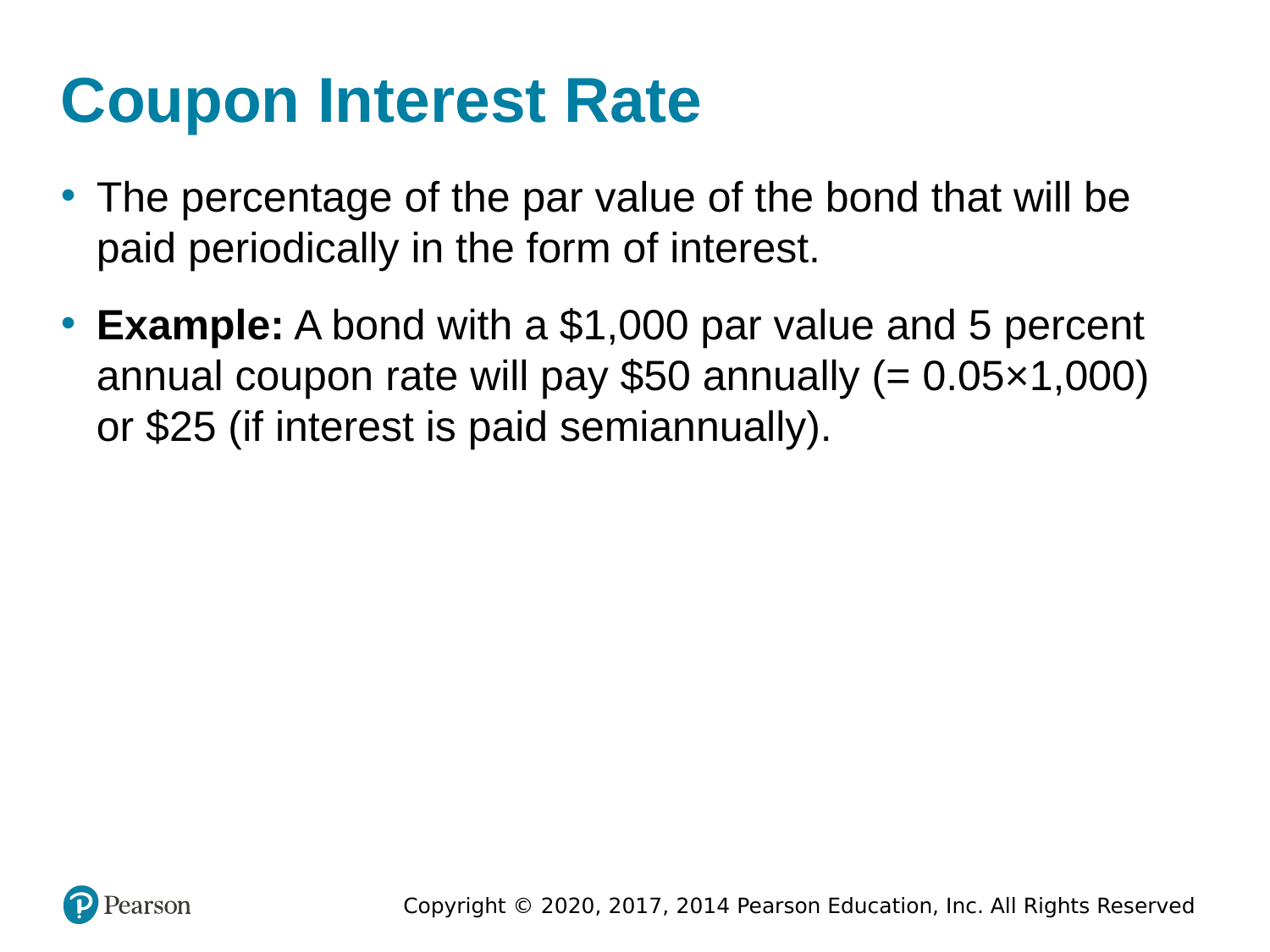

# Coupon Interest Rate
The percentage of the par value of the bond that will be paid periodically in the form of interest.
Example: A bond with a $1,000 par value and 5 percent annual coupon rate will pay $50 annually (= 0.05×1,000) or $25 (if interest is paid semiannually).